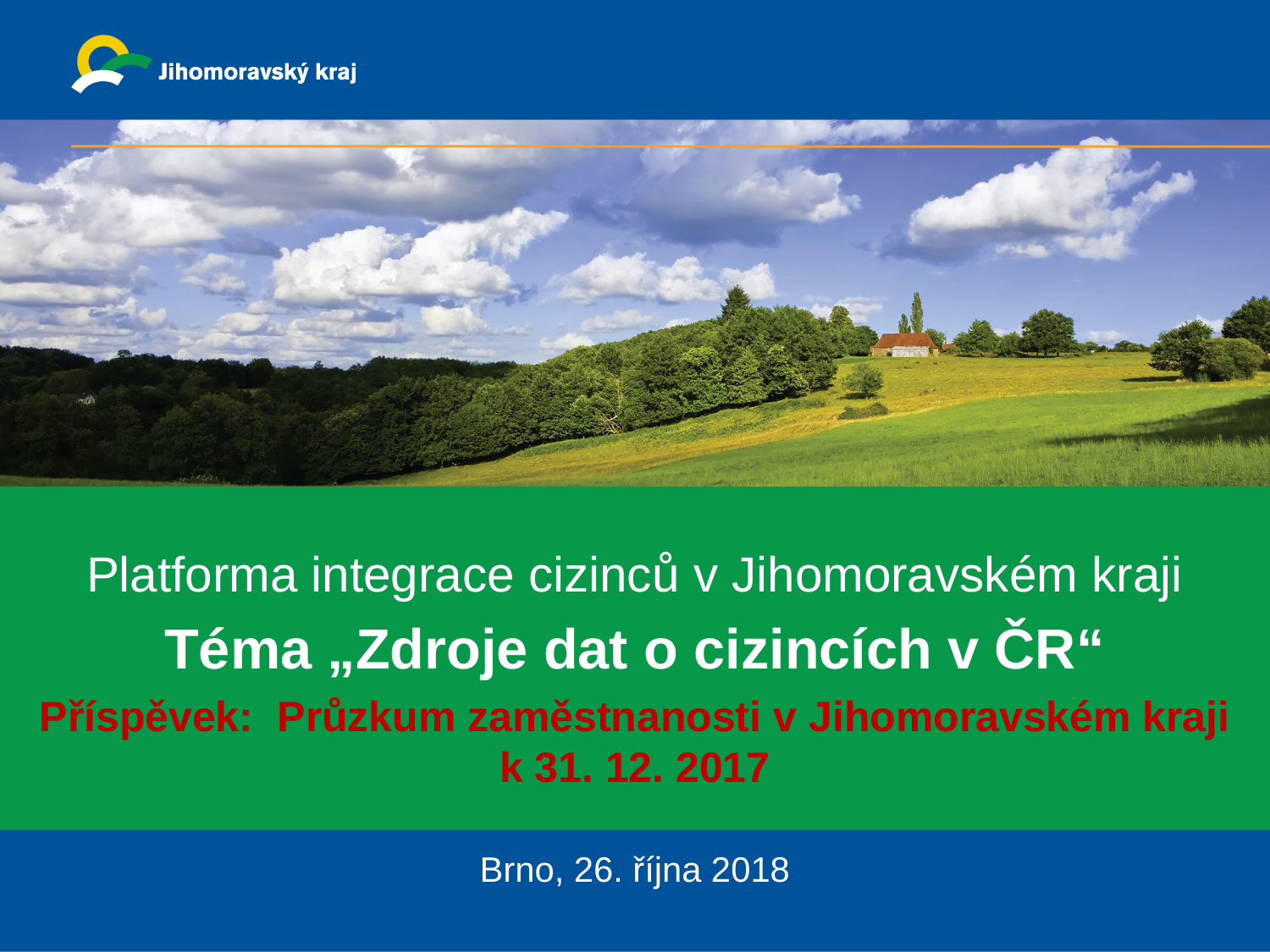

Platforma integrace cizinců v Jihomoravském kraji
Téma „Zdroje dat o cizincích v ČR“
Příspěvek:  Průzkum zaměstnanosti v Jihomoravském kraji k 31. 12. 2017

Brno, 26. října 2018